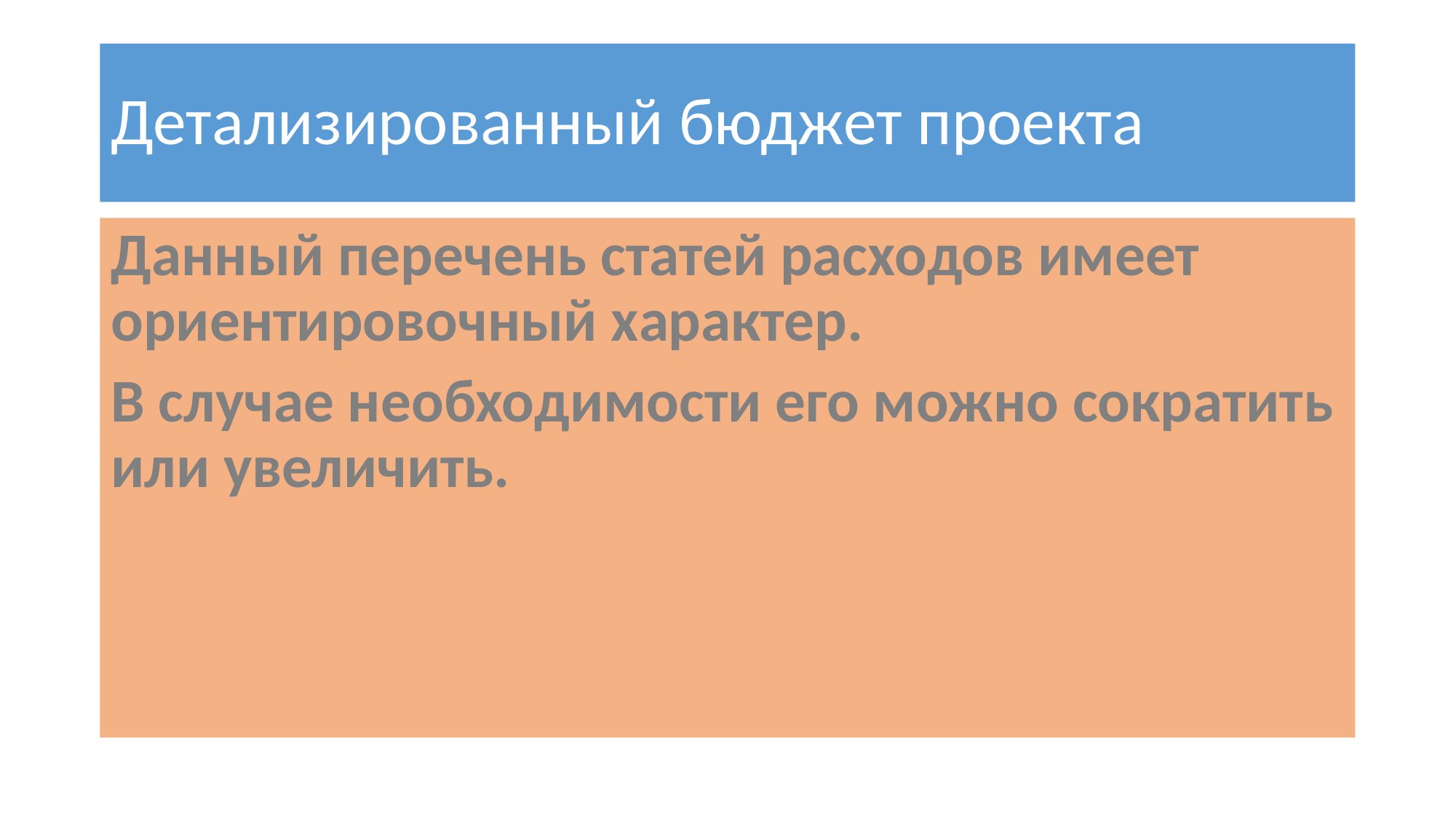

# Детализированный бюджет проекта
Данный перечень статей расходов имеет ориентировочный характер.
В случае необходимости его можно сократить или увеличить.